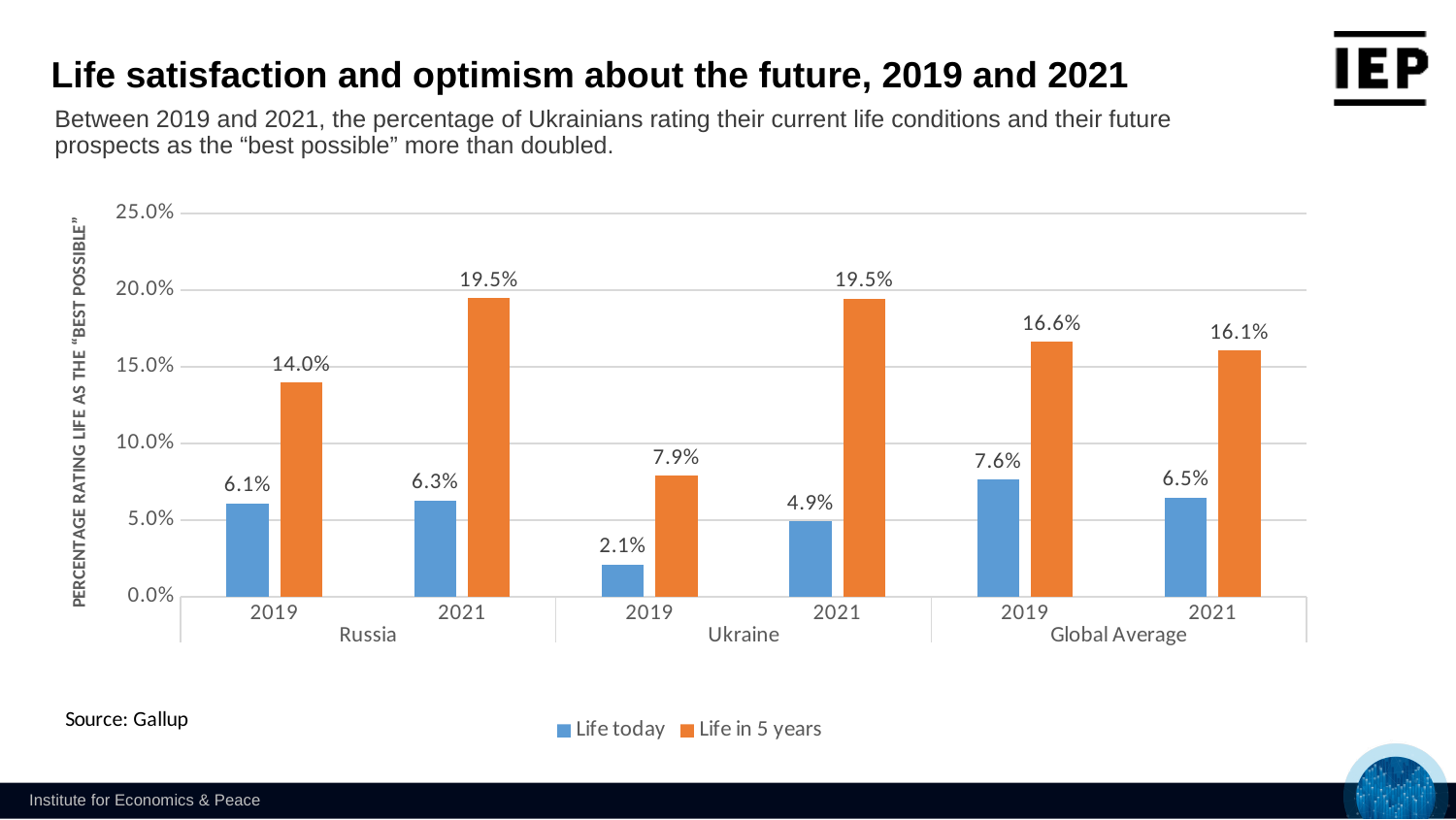

Life satisfaction and optimism about the future, 2019 and 2021
Between 2019 and 2021, the percentage of Ukrainians rating their current life conditions and their future prospects as the “best possible” more than doubled.

### Chart

| Category | Life today | Life in 5 years |
|---|---|---|
| 2019 | 0.0607383522831291 | 0.139503394564842 |
| 2021 | 0.0625806166683156 | 0.194630026341101 |
| 2019 | 0.0211686788535023 | 0.0790144747146561 |
| 2021 | 0.0491618280084348 | 0.194520369574845 |
| 2019 | 0.07643378042083186 | 0.16613315124516606 |
| 2021 | 0.0647810194464987 | 0.1605871156597416 |